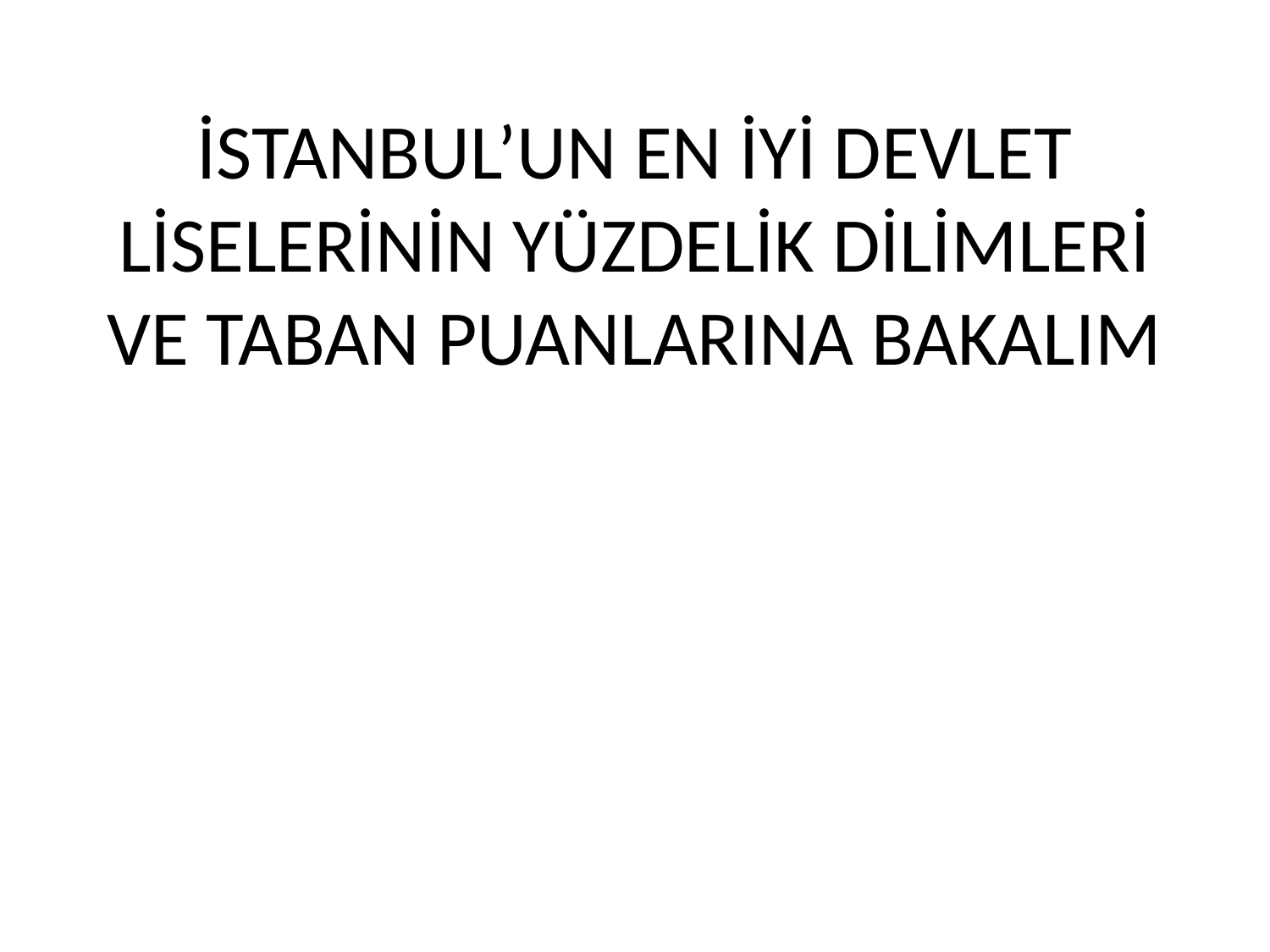

# İSTANBUL’UN EN İYİ DEVLET LİSELERİNİN YÜZDELİK DİLİMLERİ VE TABAN PUANLARINA BAKALIM